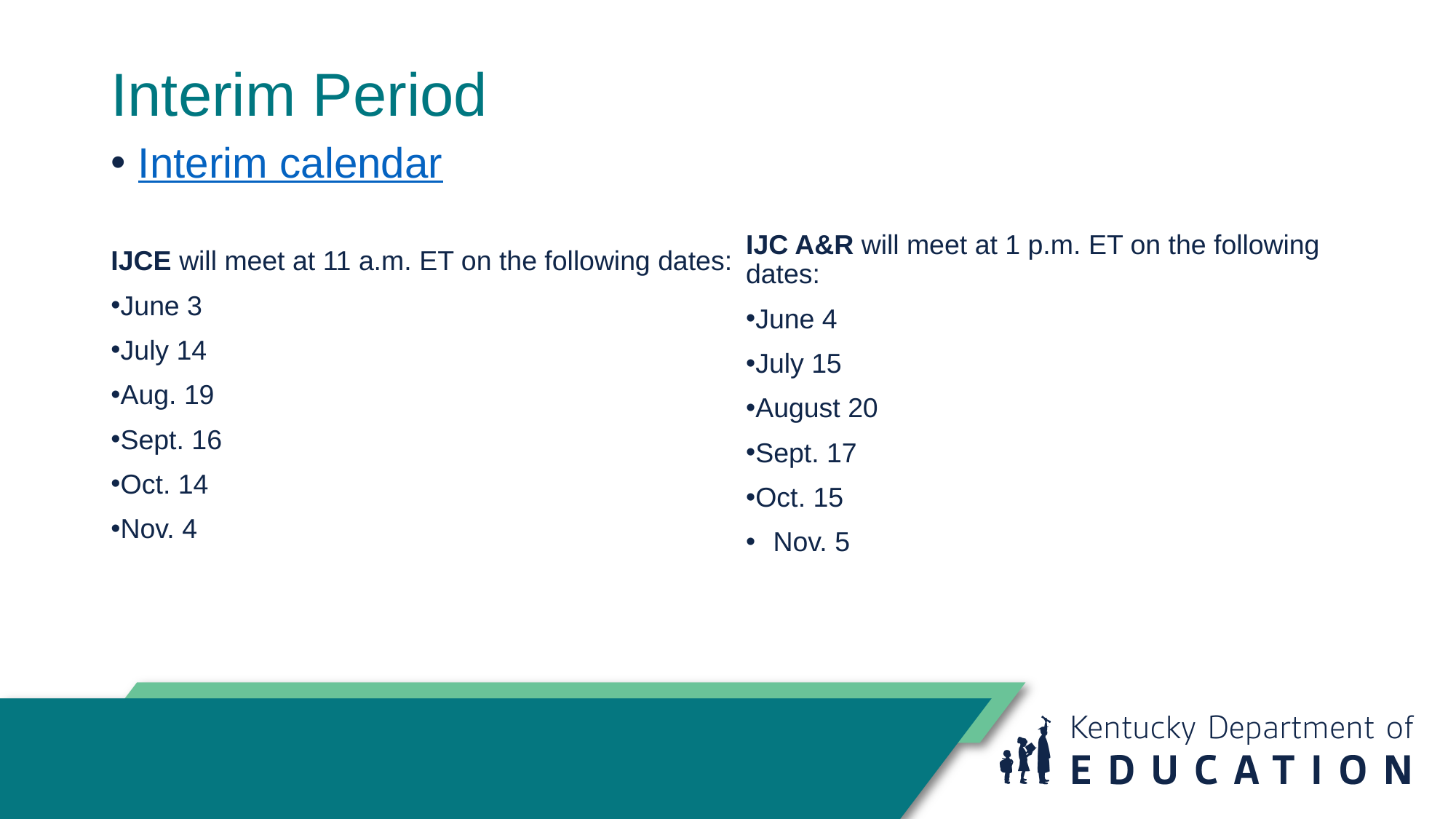

# Interim Period
Interim calendar

IJCE will meet at 11 a.m. ET on the following dates:
June 3
July 14
Aug. 19
Sept. 16
Oct. 14
Nov. 4

IJC A&R will meet at 1 p.m. ET on the following dates:
June 4
July 15
August 20
Sept. 17
Oct. 15
Nov. 5